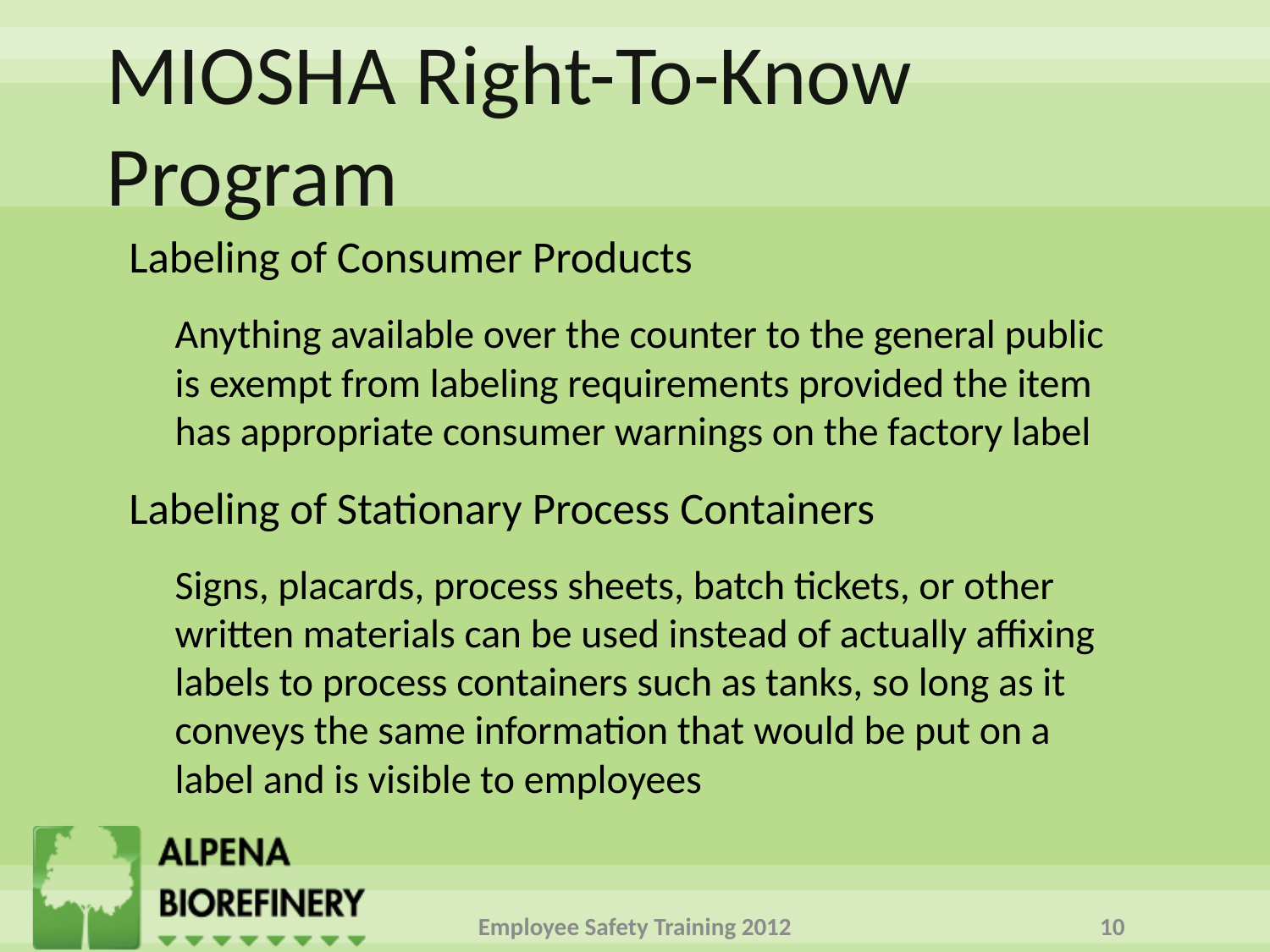

# MIOSHA Right-To-Know Program
Labeling of Consumer Products
	Anything available over the counter to the general public is exempt from labeling requirements provided the item has appropriate consumer warnings on the factory label
Labeling of Stationary Process Containers
	Signs, placards, process sheets, batch tickets, or other written materials can be used instead of actually affixing labels to process containers such as tanks, so long as it conveys the same information that would be put on a label and is visible to employees
Employee Safety Training 2012
10